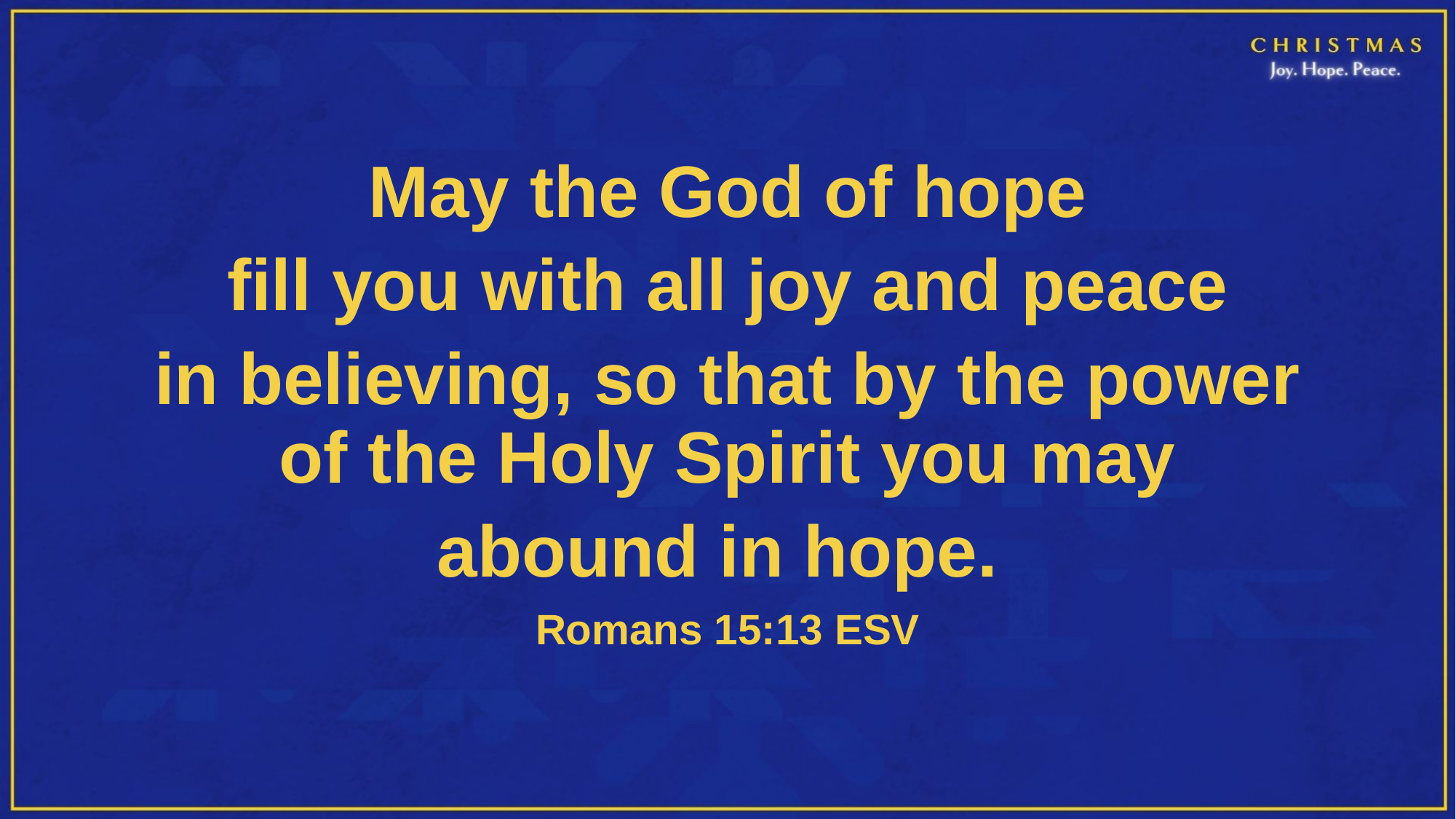

May the God of hope
fill you with all joy and peace
in believing, so that by the power of the Holy Spirit you may
abound in hope.
Romans 15:13 ESV